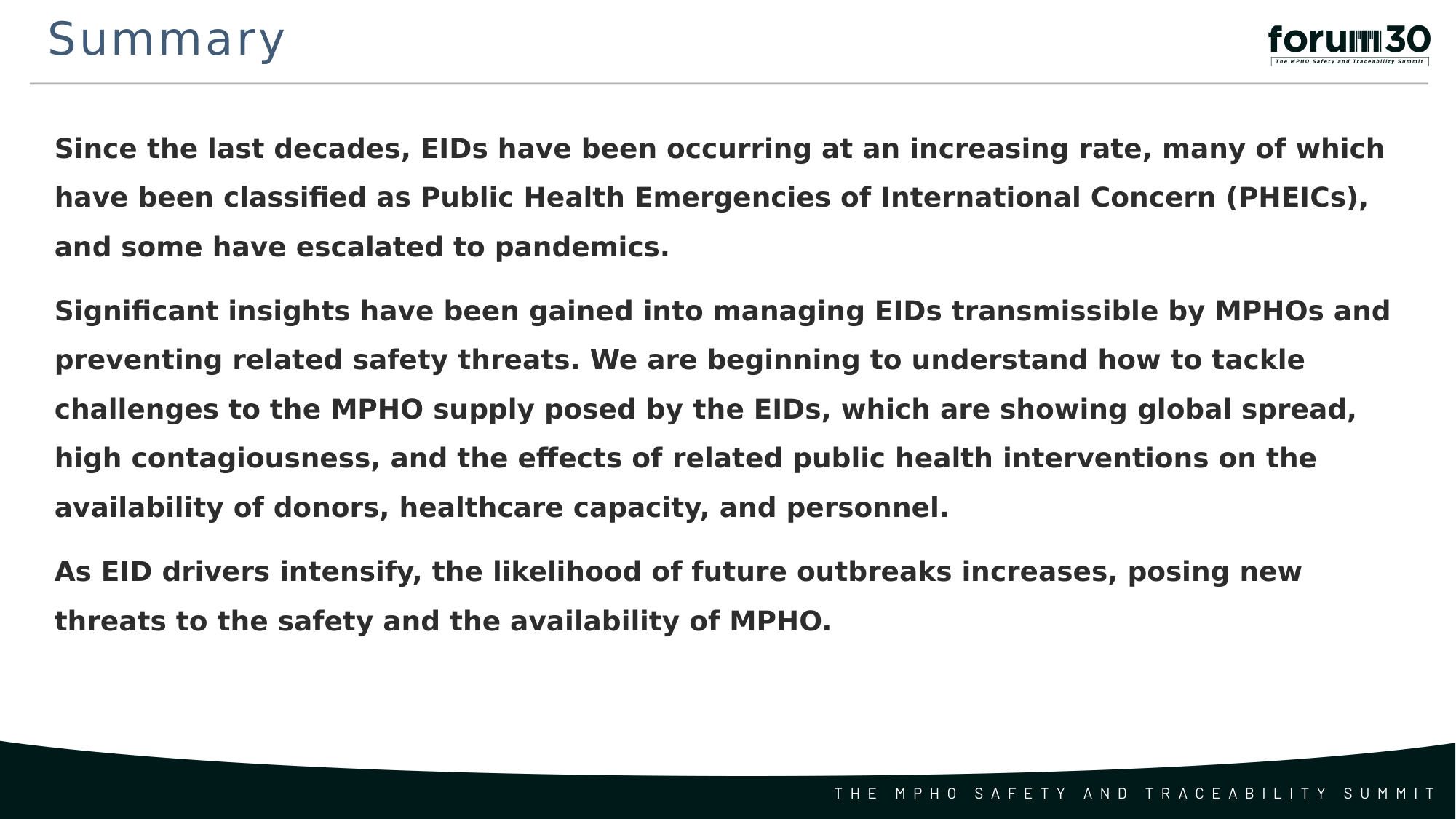

Summary
Since the last decades, EIDs have been occurring at an increasing rate, many of which have been classified as Public Health Emergencies of International Concern (PHEICs), and some have escalated to pandemics.
Significant insights have been gained into managing EIDs transmissible by MPHOs and preventing related safety threats. We are beginning to understand how to tackle challenges to the MPHO supply posed by the EIDs, which are showing global spread, high contagiousness, and the effects of related public health interventions on the availability of donors, healthcare capacity, and personnel.
As EID drivers intensify, the likelihood of future outbreaks increases, posing new threats to the safety and the availability of MPHO.